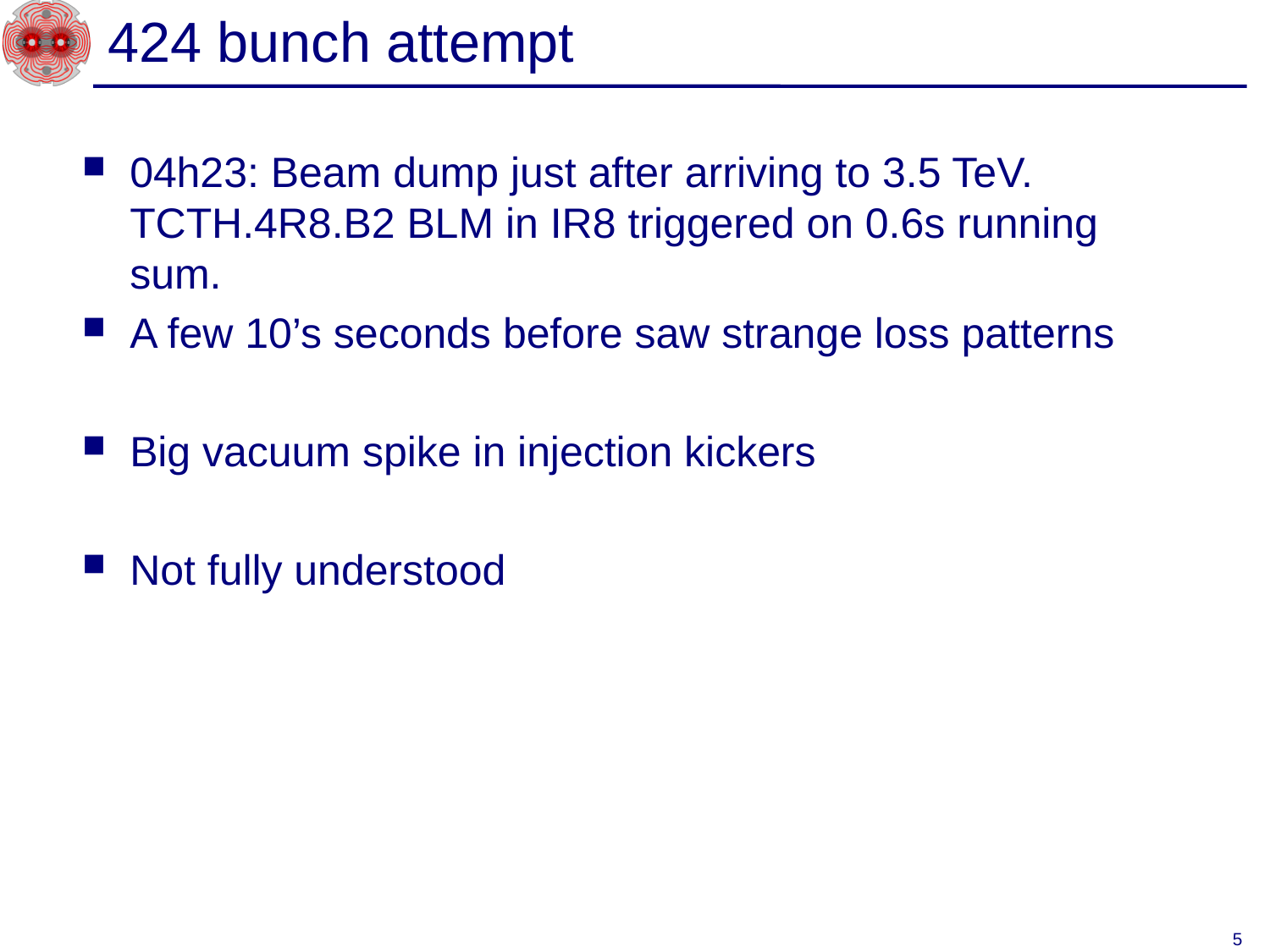

# 424 bunch attempt
04h23: Beam dump just after arriving to 3.5 TeV. TCTH.4R8.B2 BLM in IR8 triggered on 0.6s running sum.
A few 10’s seconds before saw strange loss patterns

Big vacuum spike in injection kickers

Not fully understood
5